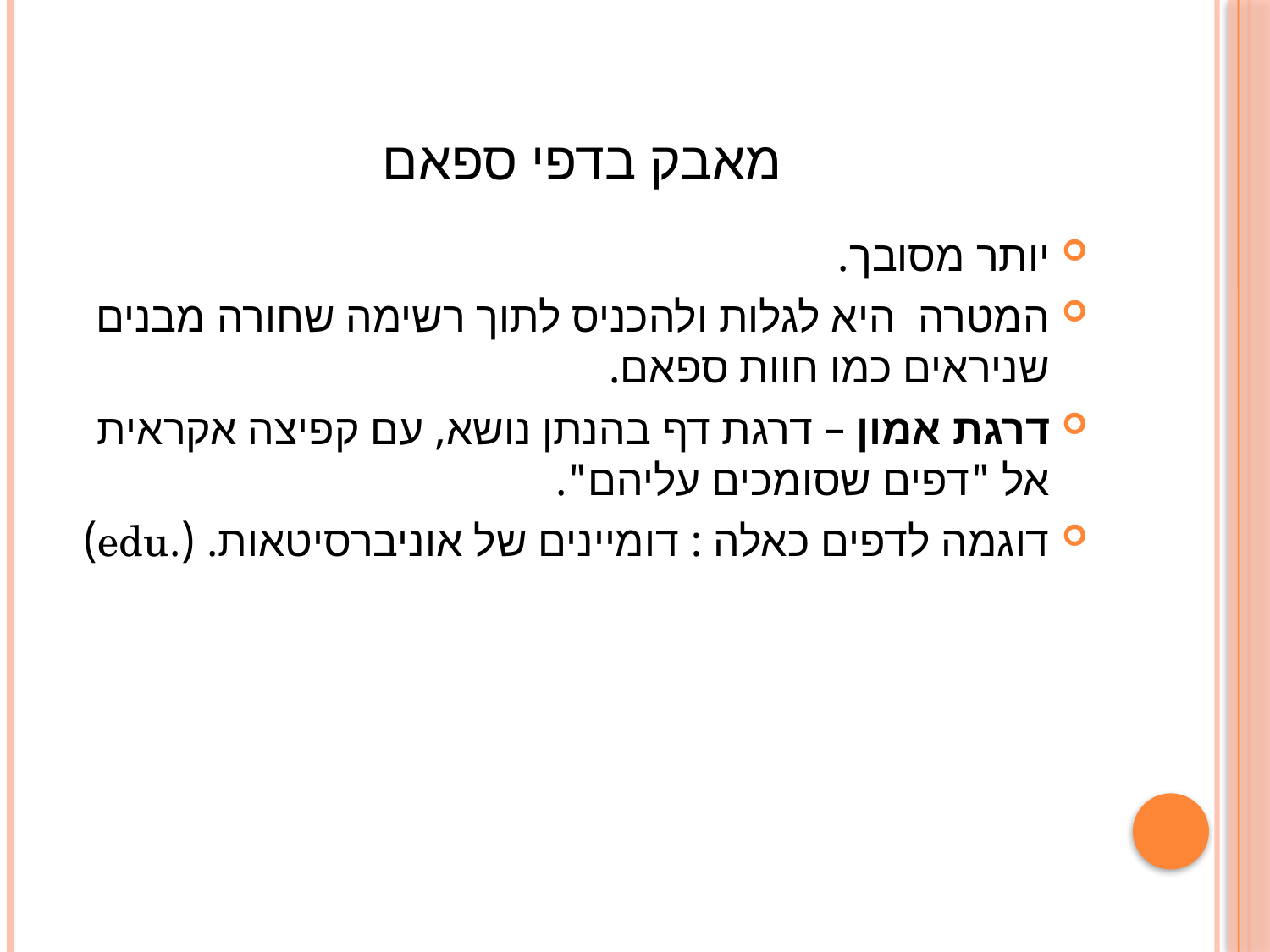

# מאבק בדפי ספאם
יותר מסובך.
המטרה  היא לגלות ולהכניס לתוך רשימה שחורה מבנים שניראים כמו חוות ספאם.
דרגת אמון – דרגת דף בהנתן נושא, עם קפיצה אקראית אל "דפים שסומכים עליהם".
דוגמה לדפים כאלה : דומיינים של אוניברסיטאות. (.edu)